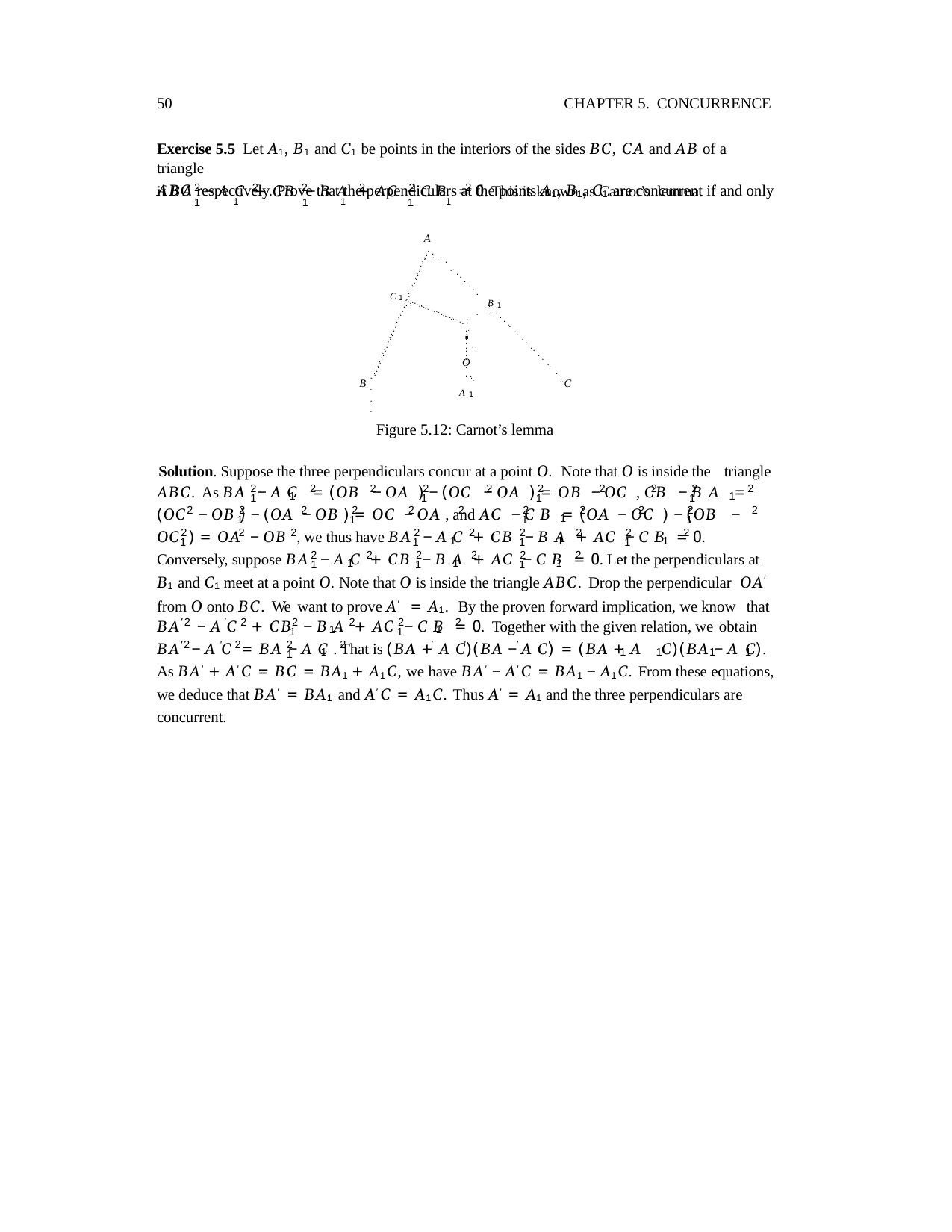

50	CHAPTER 5. CONCURRENCE

Exercise 5.5 Let A1, B1 and C1 be points in the interiors of the sides BC, CA and AB of a triangle
ABC respectively. Prove that the perpendiculars at the points A1, B1, C1 are concurrent if and only
2	2
2	2	2	2
if BA  − A C  + CB  − B A  + AC  − C B  = 0. This is known as Carnot’s lemma.
1	1	1	1	1	1
A.
.. .
..   .
..
.
..
.
..
..	.
.
..
.
..
.
..
.
..
.
..
.
C ..
.
.B1
1.........
.. .  .....
..
·.O
.
..
......
.   .
..
......
.
..
.....    .
.
..
.. .
.
..
.
.
..
..
..
.
.
.
..
.
..
.
.
..
.
..
.
.
.
.
..
..
.
.
..
.
.
..
.
.
.
..
.
..
. .
....
.
....
..
B
C
A1
Figure 5.12: Carnot’s lemma

Solution. Suppose the three perpendiculars concur at a point O.  Note that O is inside the   triangle
2	2
2	2	2	2	2	2	2
2
ABC. As BA  − A C   = (OB   − OA  ) − (OC   − OA  ) = OB  − OC  , CB  − B A   =
1
1
1
1
1
1
2	2	2	2
2
2
2
2	2
2	2
(OC   − OB ) − (OA  − OB ) = OC  − OA , and AC  − C B  = (OA  − OC  ) − (OB   −
1
1
1
1
1
2
2	2	2
2
2
2
2	2
OC  ) = OA  − OB  , we thus have BA  − A C  + CB  − B A  + AC  − C B  = 0.
1
1
1
1
1
1
1
2
2
2
2
2
2
Conversely, suppose BA  − A C  + CB  − B A  + AC  − C B  = 0. Let the perpendiculars at
1
1
1
1
1
1
B1 and C1 meet at a point O. Note that O is inside the triangle ABC. Drop the perpendicular  OA′
from O onto BC. We  want to prove A′  = A1.  By the proven forward implication, we know  that
′2	′    2	2	2
2
2
BA   − A C   + CB  − B A  + AC  − C B  = 0.  Together with the given relation, we obtain
1
1
1
1
′2	′  2
2
2
′	′	′	′
BA  − A C  = BA − A C . That is (BA + A C)(BA − A C) = (BA + A
C)(BA − A C).
1
1	1
1	1
1
As BA′ + A′C = BC = BA1 + A1C, we have BA′ − A′C = BA1 − A1C. From these equations,
we deduce that BA′ = BA1 and A′C = A1C. Thus A′ = A1 and the three perpendiculars are  concurrent.